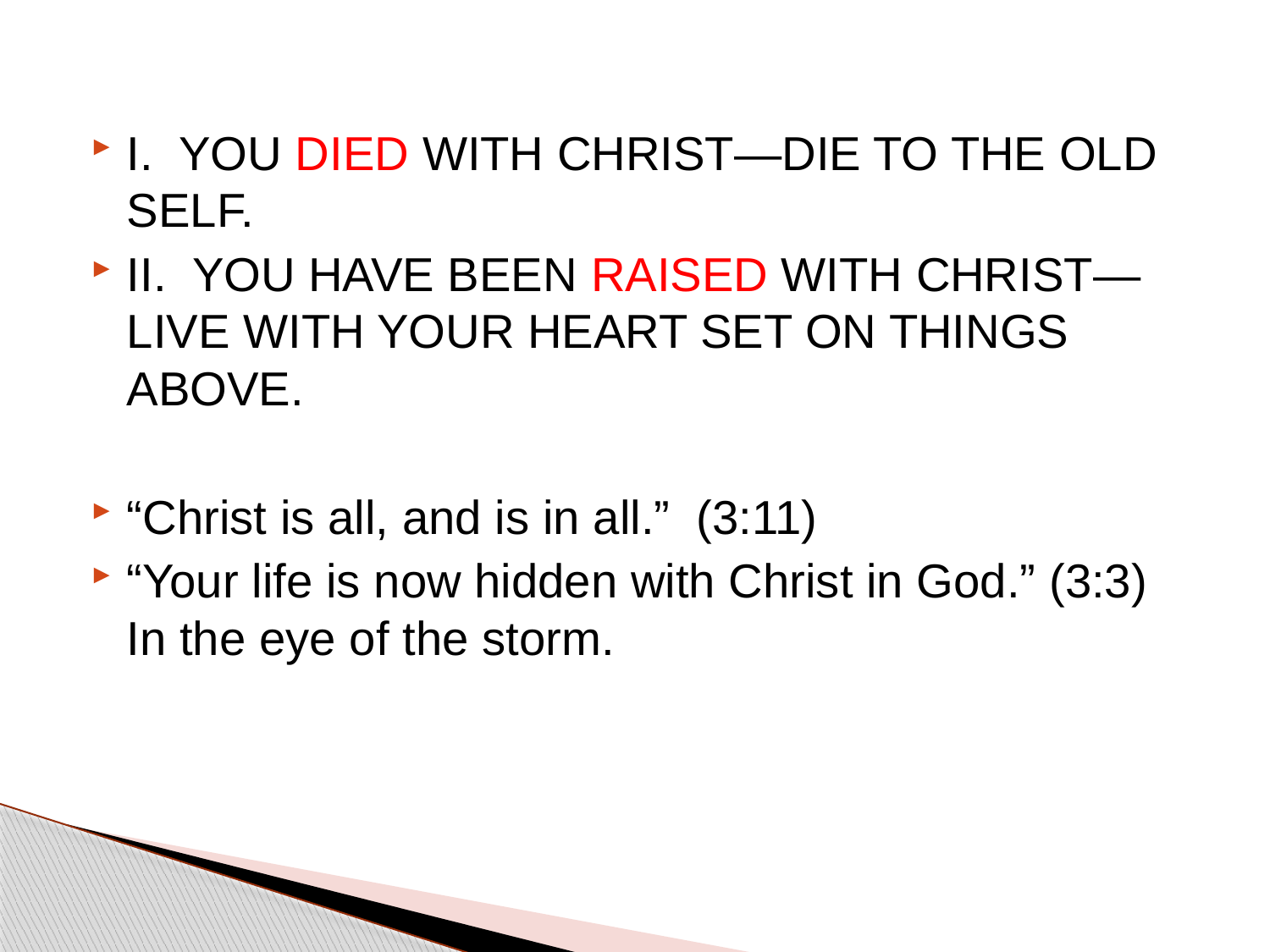

#
I.  YOU DIED WITH CHRIST—DIE TO THE OLD SELF.
II.  YOU HAVE BEEN RAISED WITH CHRIST—LIVE WITH YOUR HEART SET ON THINGS ABOVE.

“Christ is all, and is in all.”  (3:11)
“Your life is now hidden with Christ in God.” (3:3)  In the eye of the storm.